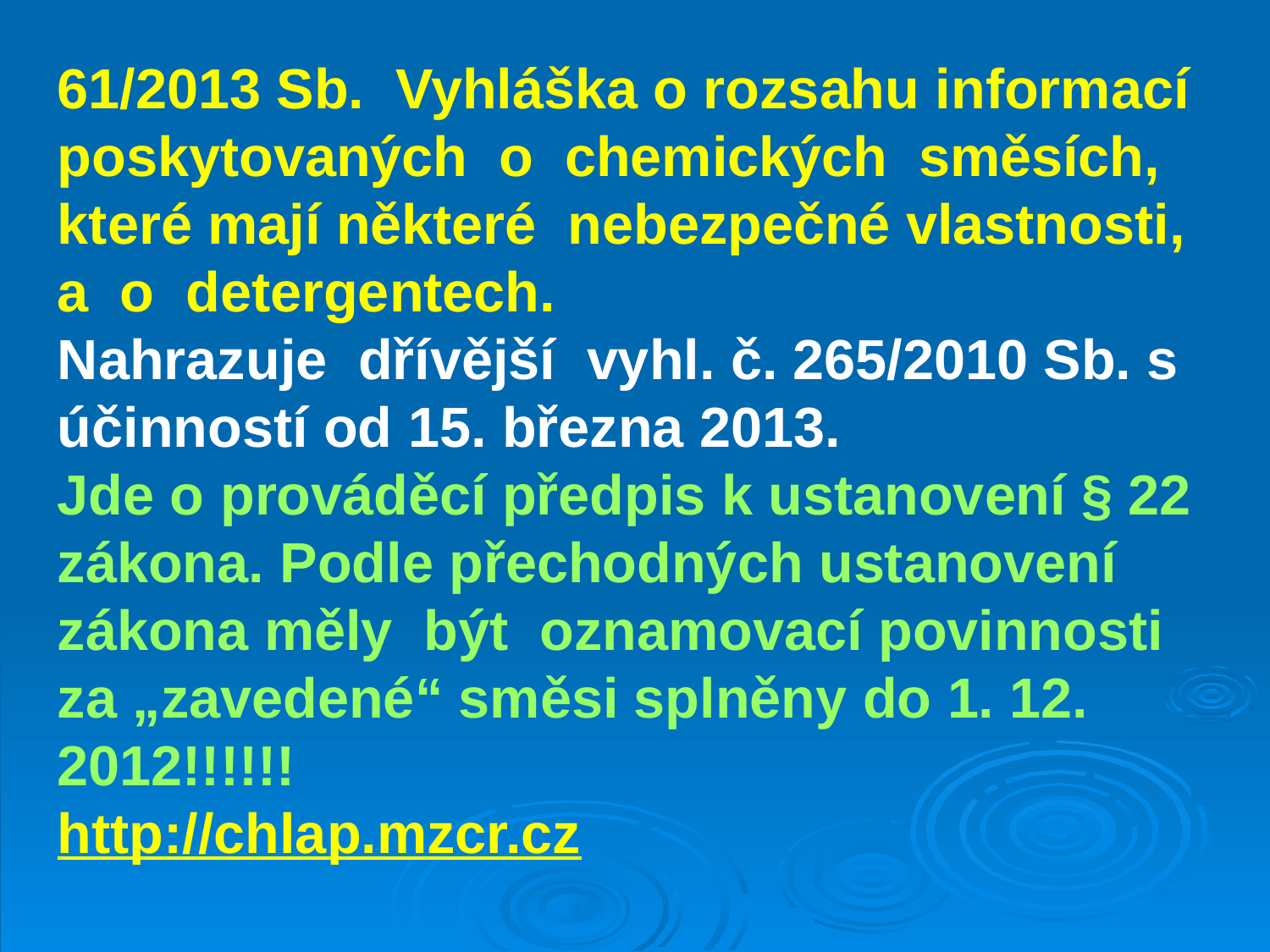

61/2013 Sb.  Vyhláška o rozsahu informací  poskytovaných  o  chemických  směsích, které mají některé  nebezpečné vlastnosti,  a  o  detergentech.
Nahrazuje  dřívější  vyhl. č. 265/2010 Sb. s účinností od 15. března 2013.
Jde o prováděcí předpis k ustanovení § 22 zákona. Podle přechodných ustanovení zákona měly  být  oznamovací povinnosti za „zavedené“ směsi splněny do 1. 12. 2012!!!!!!
http://chlap.mzcr.cz